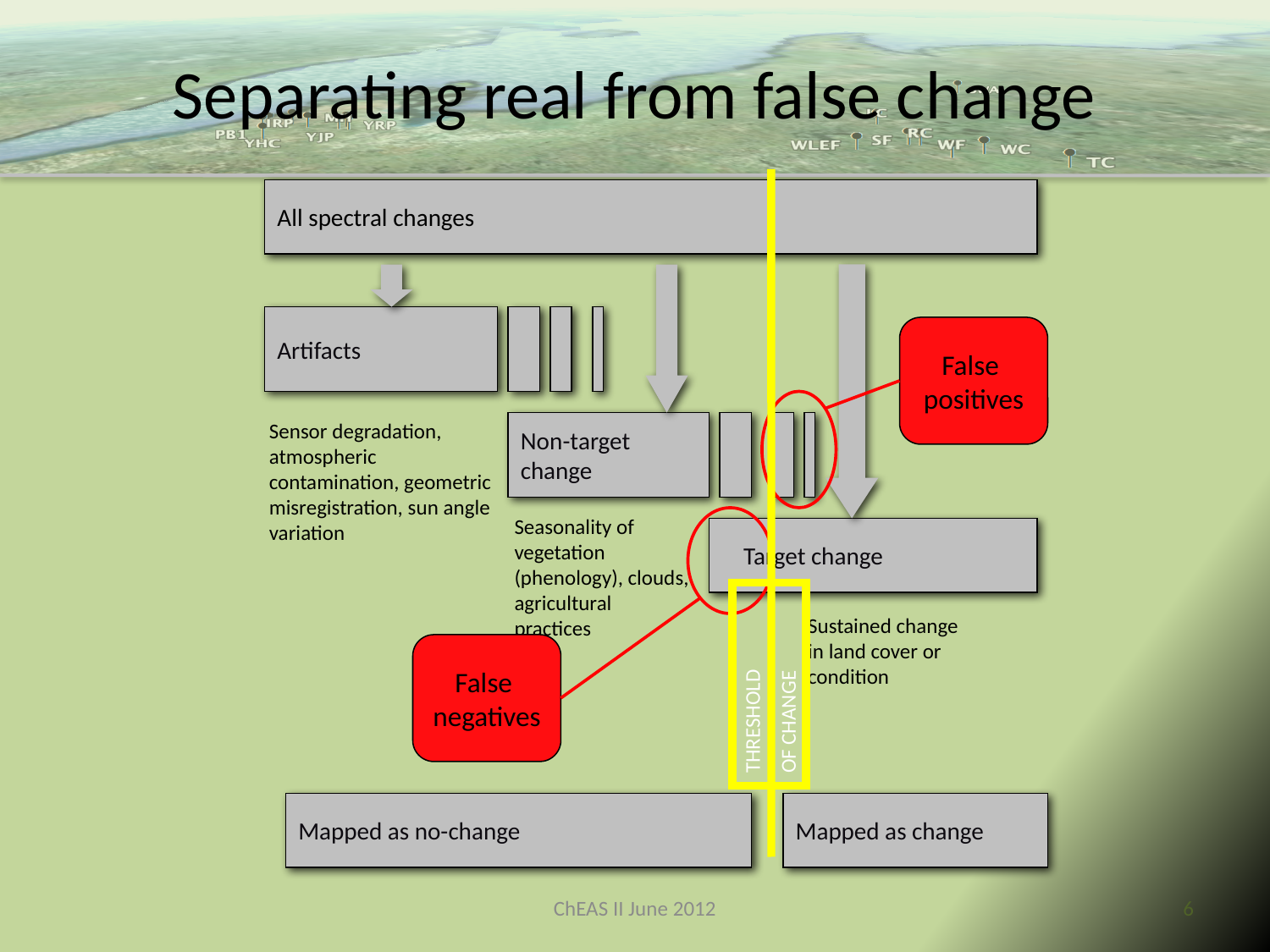

# Separating real from false change

THRESHOLD
OF CHANGE
All spectral changes

Artifacts

False
positives
Sensor degradation, atmospheric contamination, geometric misregistration, sun angle variation

Non-target
change

Seasonality of vegetation (phenology), clouds, agricultural practices

    Target change
Sustained change in land cover or condition
False
negatives
Mapped as no-change
Mapped as change
ChEAS II June 2012
6